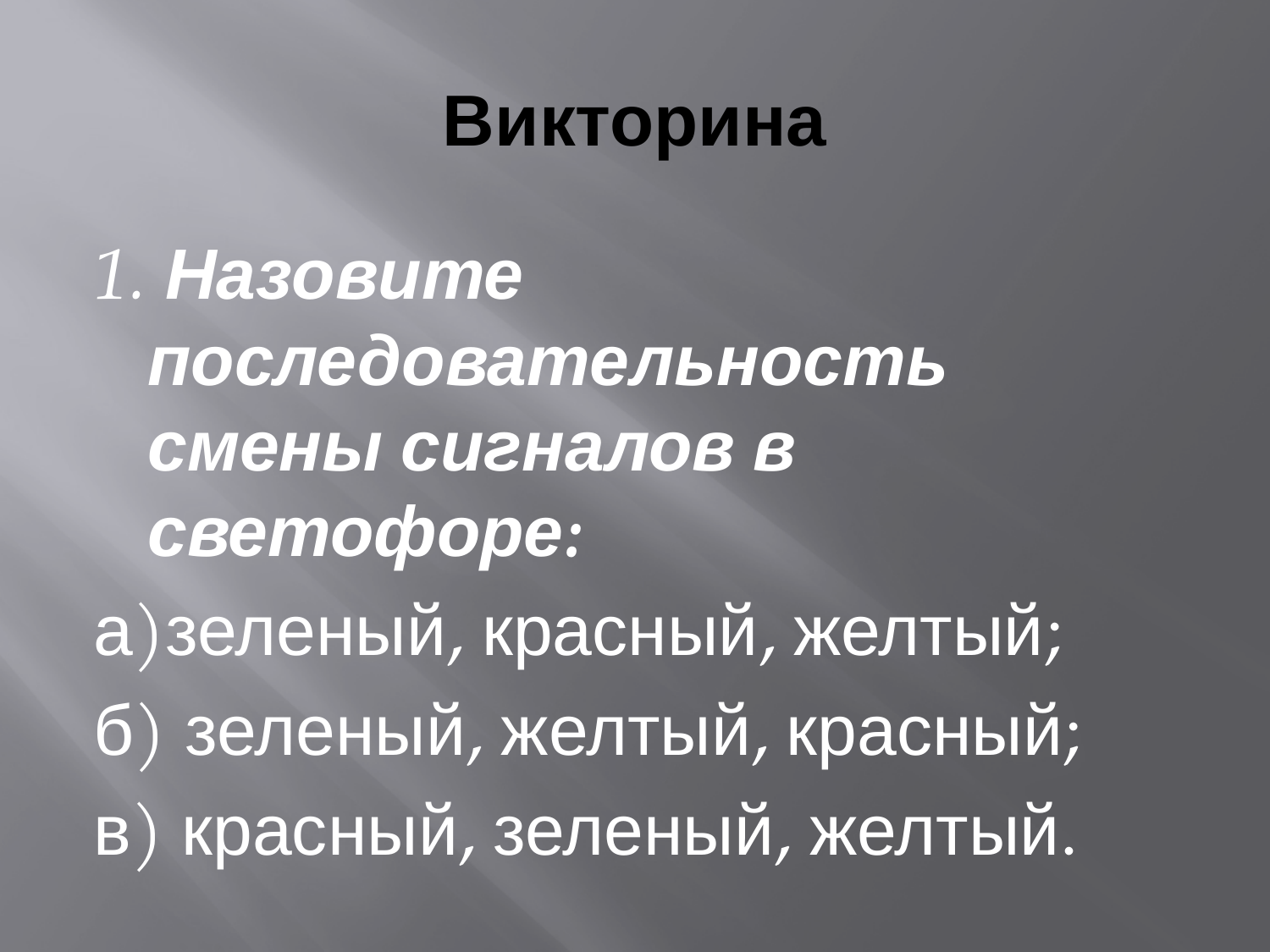

# Викторина
1. Назовите последовательность смены сигналов в светофоре:
а)зеленый, красный, желтый;
б) зеленый, желтый, красный;
в) красный, зеленый, желтый.